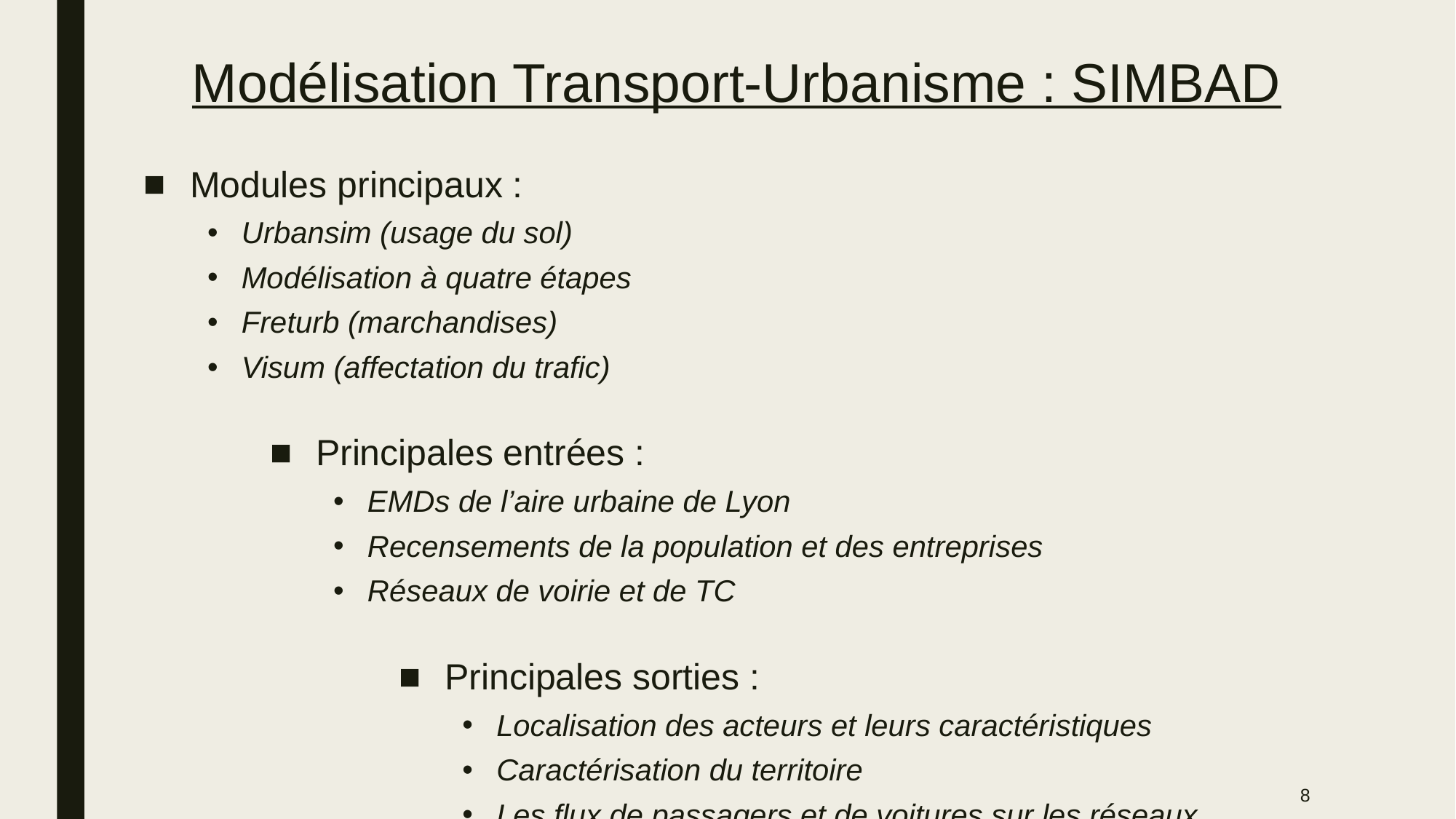

# Modélisation Transport-Urbanisme : SIMBAD
Modules principaux :
Urbansim (usage du sol)
Modélisation à quatre étapes
Freturb (marchandises)
Visum (affectation du trafic)

Principales entrées :
EMDs de l’aire urbaine de Lyon
Recensements de la population et des entreprises
Réseaux de voirie et de TC

Principales sorties :
Localisation des acteurs et leurs caractéristiques
Caractérisation du territoire
Les flux de passagers et de voitures sur les réseaux

8